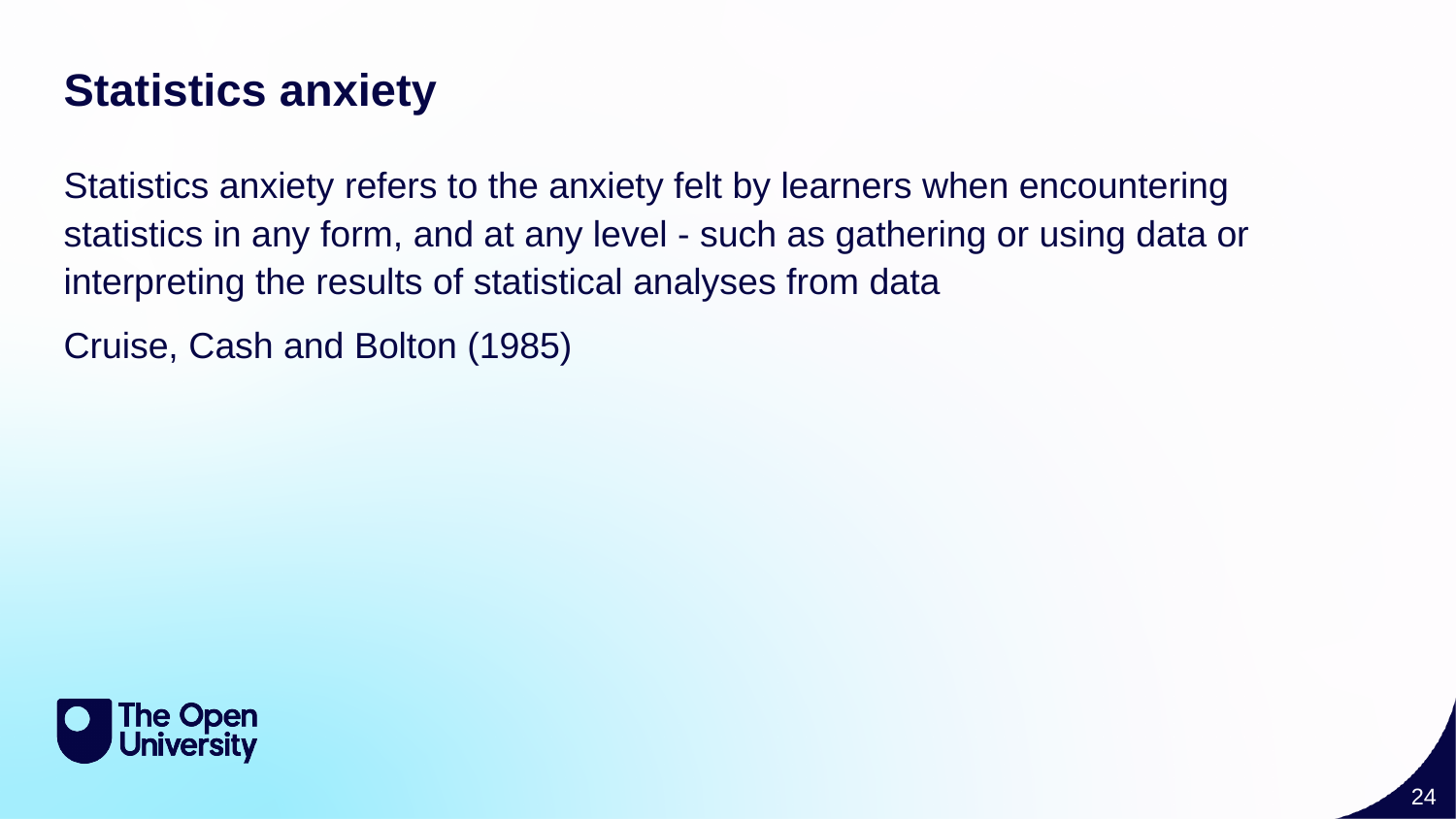

Statistics anxiety
Statistics anxiety refers to the anxiety felt by learners when encountering statistics in any form, and at any level - such as gathering or using data or interpreting the results of statistical analyses from data
Cruise, Cash and Bolton (1985)